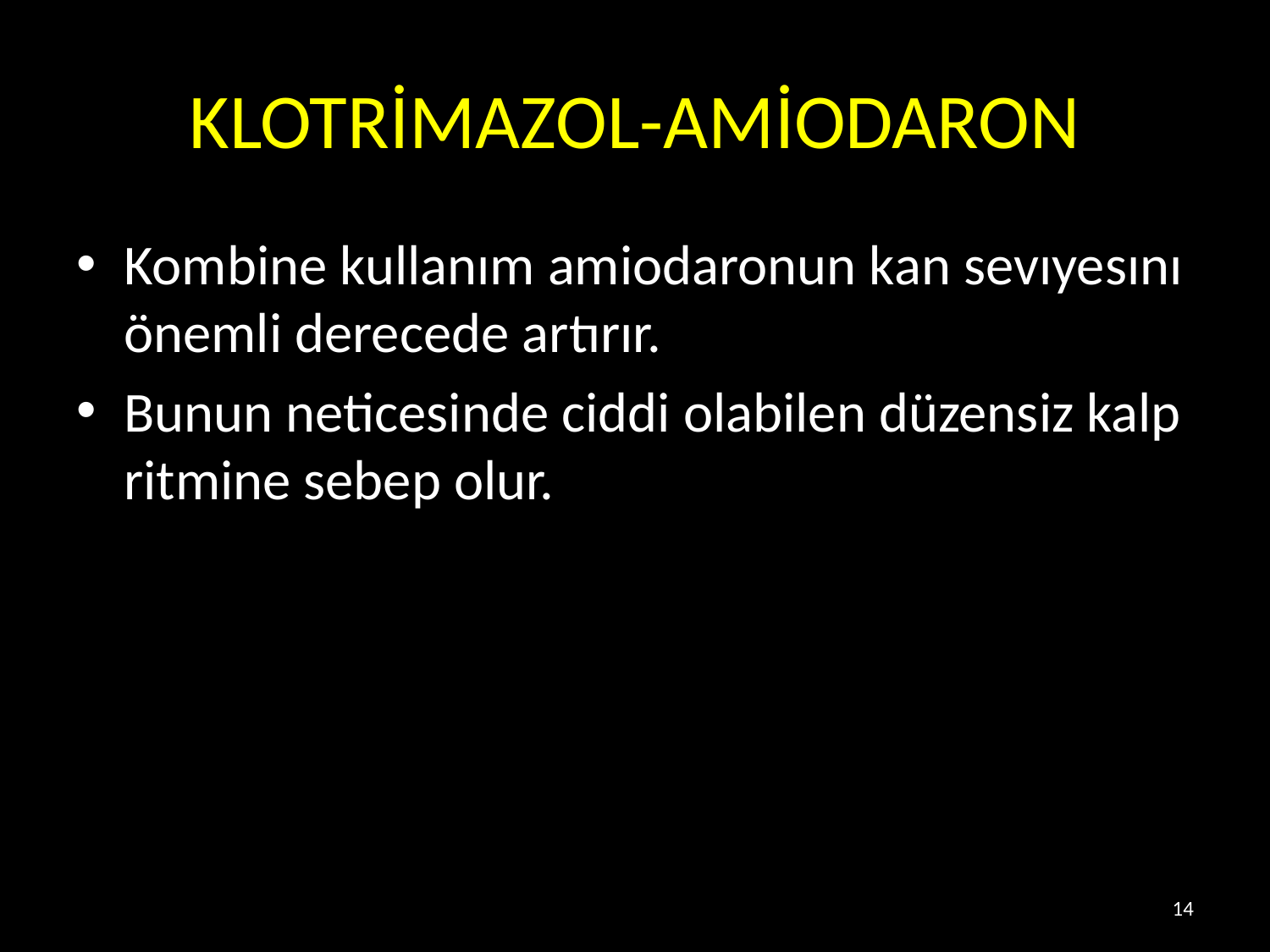

# KLOTRİMAZOL-AMİODARON
Kombine kullanım amiodaronun kan sevıyesını önemli derecede artırır.
Bunun neticesinde ciddi olabilen düzensiz kalp ritmine sebep olur.
14